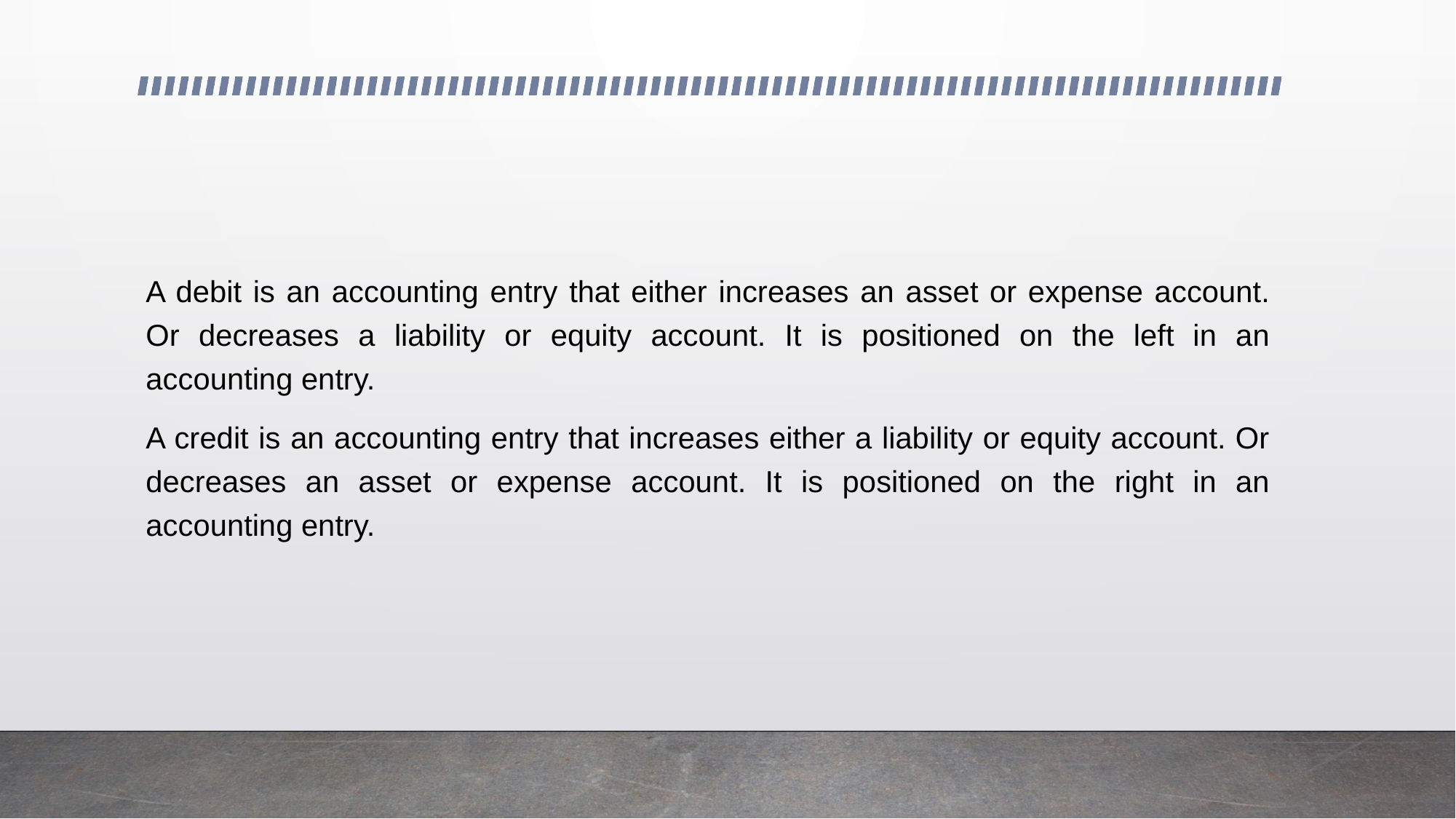

A debit is an accounting entry that either increases an asset or expense account. Or decreases a liability or equity account. It is positioned on the left in an accounting entry.
A credit is an accounting entry that increases either a liability or equity account. Or decreases an asset or expense account. It is positioned on the right in an accounting entry.